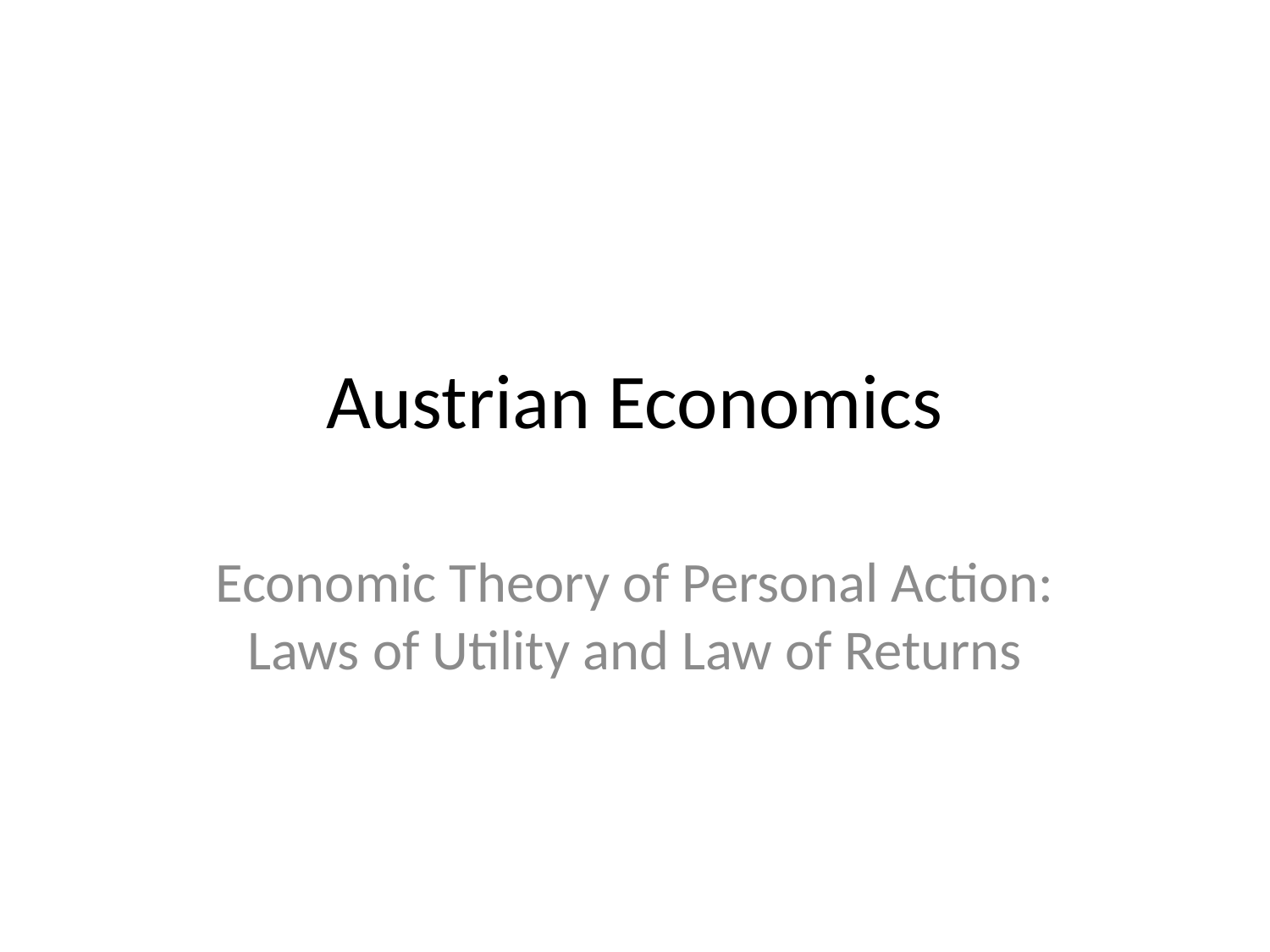

# Austrian Economics
Economic Theory of Personal Action: Laws of Utility and Law of Returns